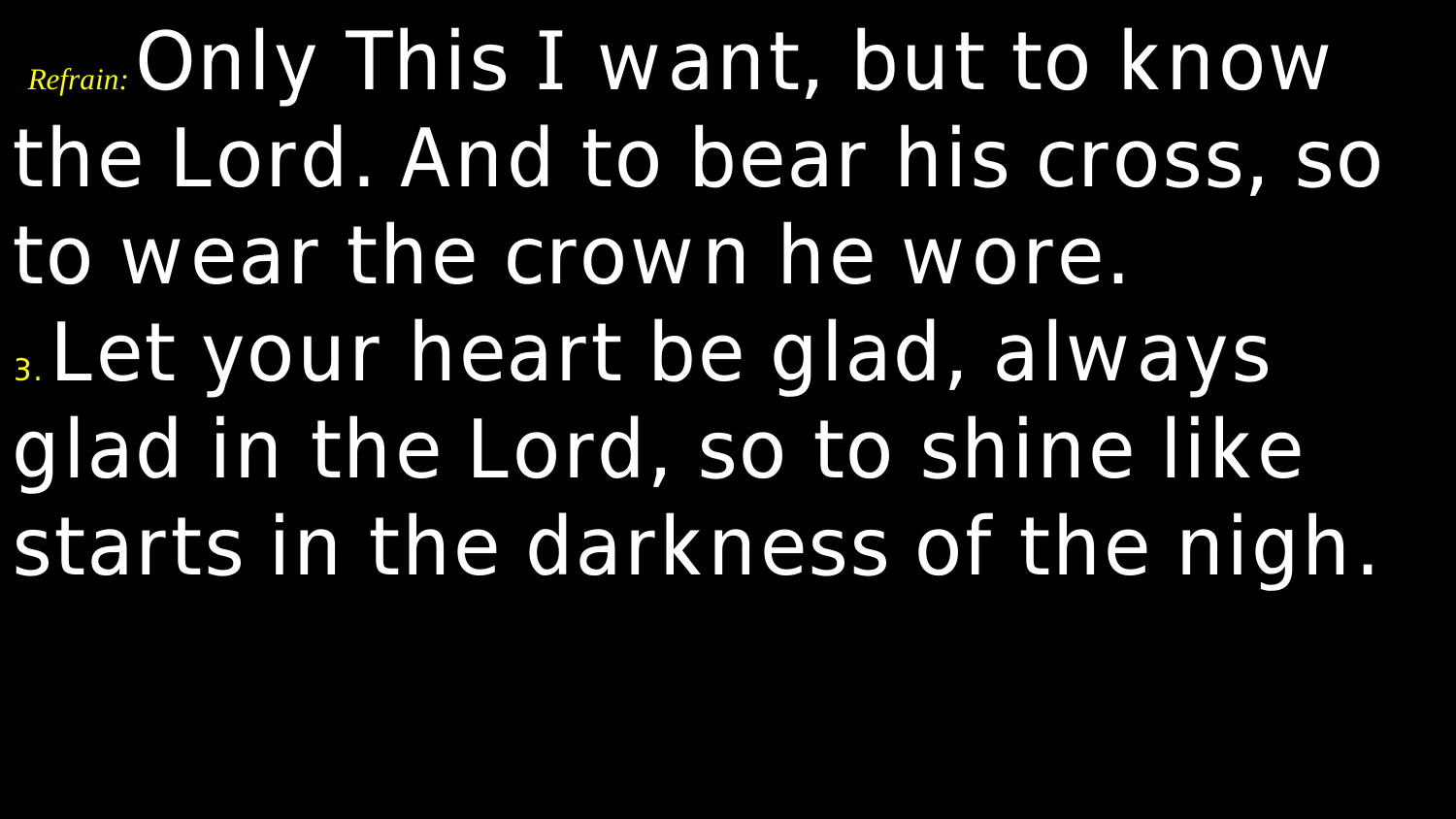

Refrain: Only This I want, but to know the Lord. And to bear his cross, so to wear the crown he wore.
3. Let your heart be glad, always glad in the Lord, so to shine like starts in the darkness of the nigh.